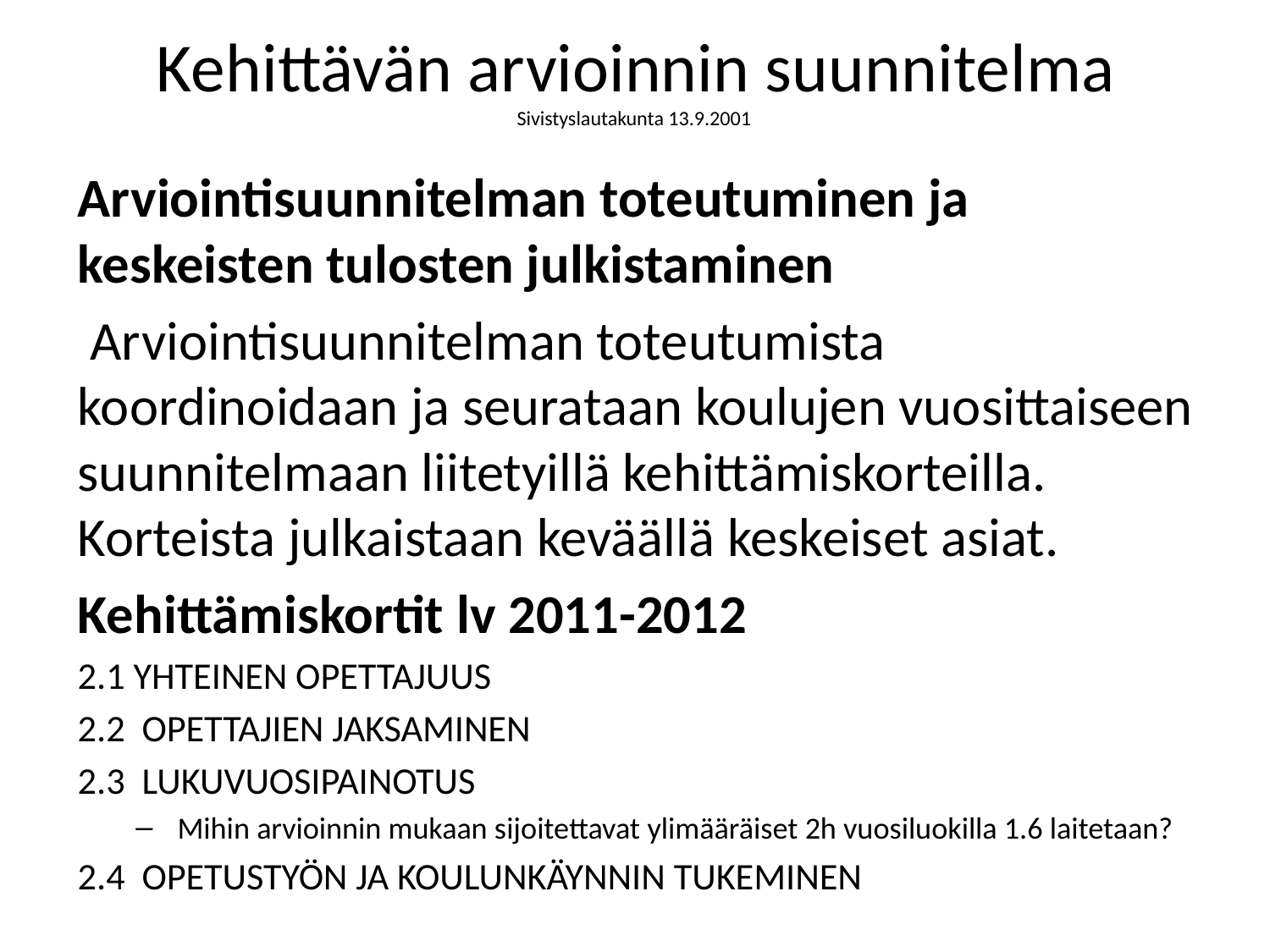

# Kehittävän arvioinnin suunnitelma Sivistyslautakunta 13.9.2001
Arviointisuunnitelman toteutuminen ja keskeisten tulosten julkistaminen
 Arviointisuunnitelman toteutumista koordinoidaan ja seurataan koulujen vuosittaiseen suunnitelmaan liitetyillä kehittämiskorteilla. Korteista julkaistaan keväällä keskeiset asiat.
Kehittämiskortit lv 2011-2012
2.1 YHTEINEN OPETTAJUUS
2.2  OPETTAJIEN JAKSAMINEN
2.3  LUKUVUOSIPAINOTUS
Mihin arvioinnin mukaan sijoitettavat ylimääräiset 2h vuosiluokilla 1.6 laitetaan?
2.4  OPETUSTYÖN JA KOULUNKÄYNNIN TUKEMINEN